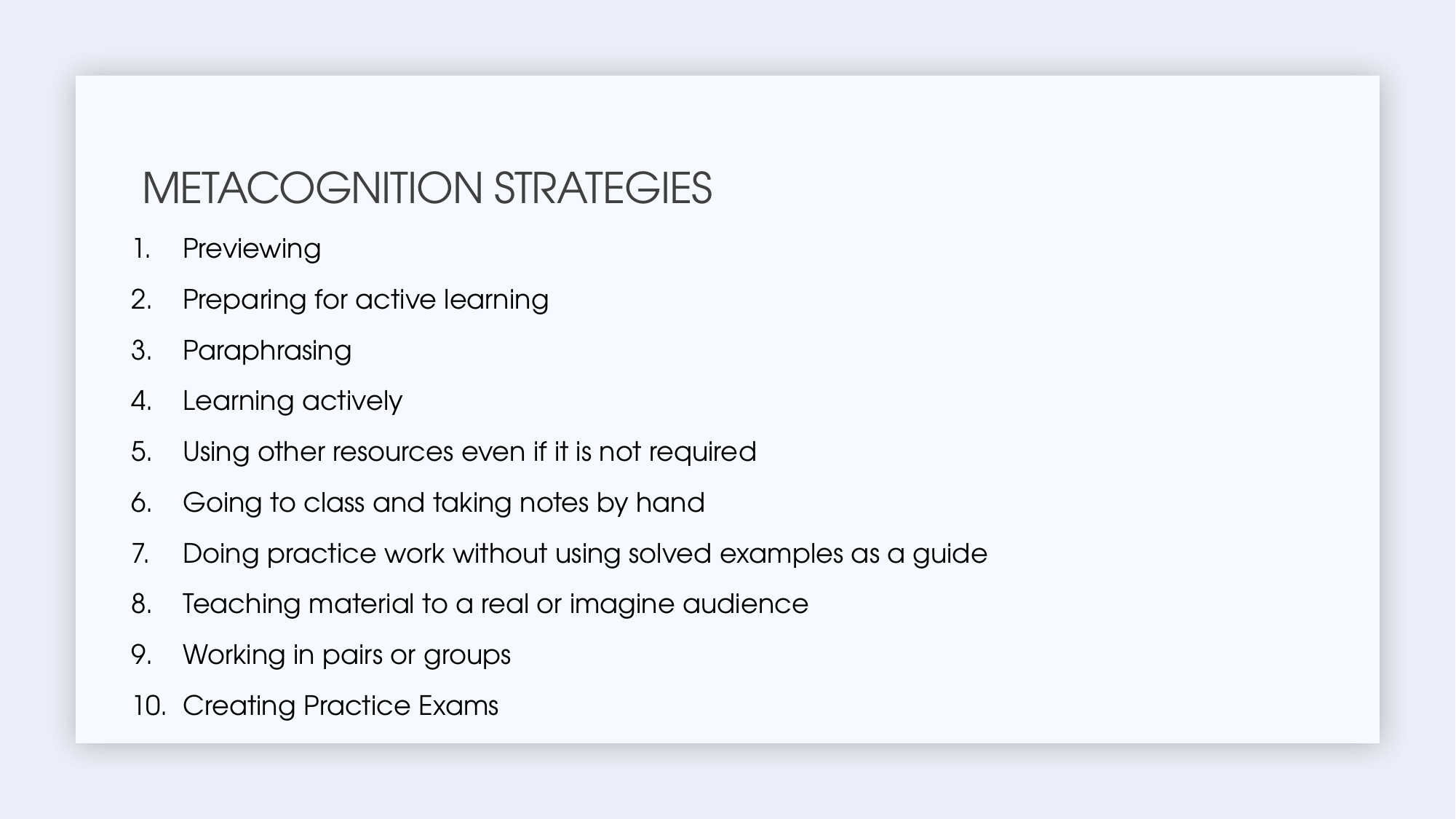

# Metacognition Strategies
Previewing
Preparing for active learning
Paraphrasing
Learning actively
Using other resources even if it is not required
Going to class and taking notes by hand
Doing practice work without using solved examples as a guide
Teaching material to a real or imagine audience
Working in pairs or groups
Creating Practice Exams